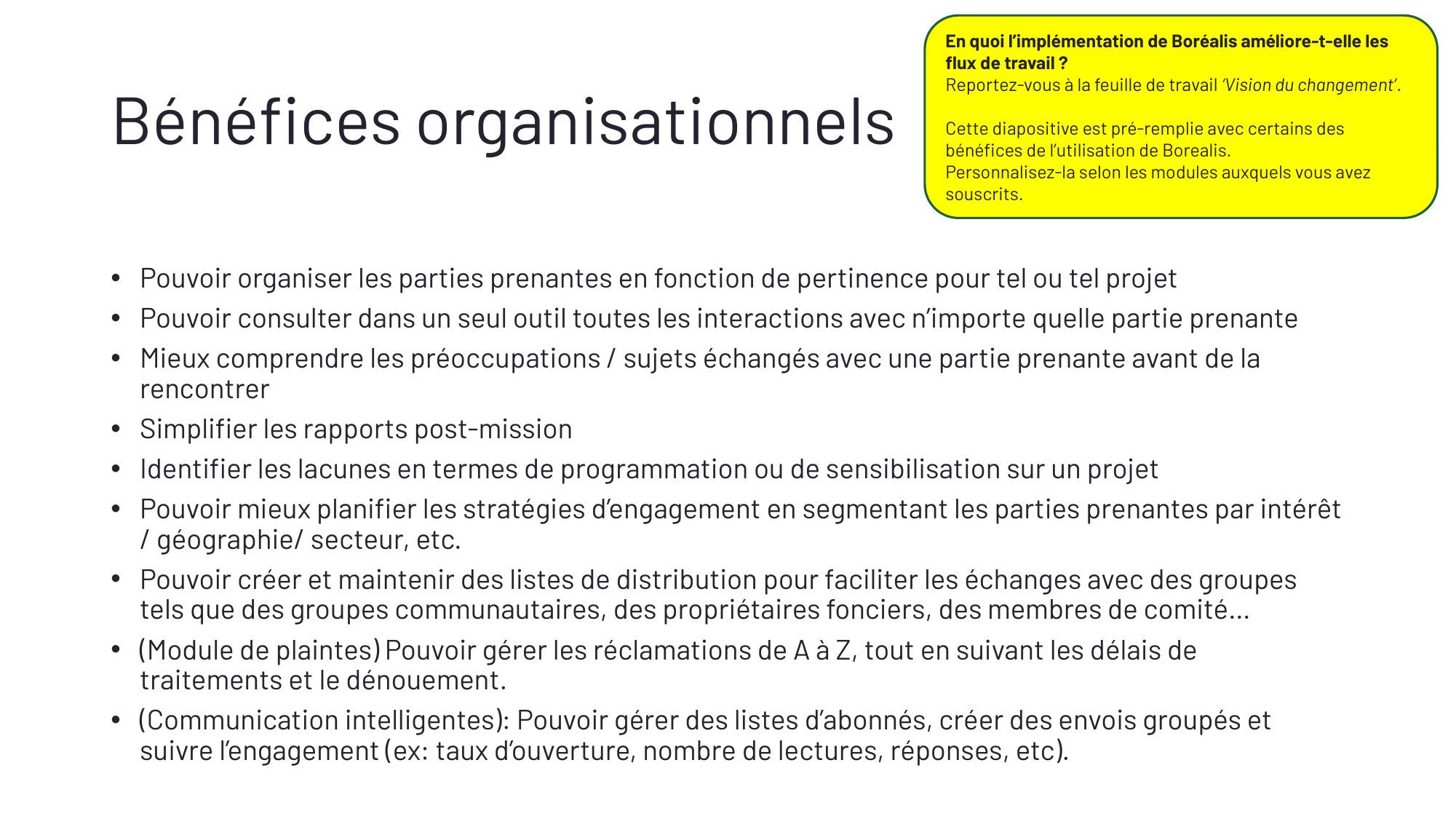

En quoi l’implémentation de Boréalis améliore-t-elle les flux de travail ?
Reportez-vous à la feuille de travail ‘Vision du changement’.

Cette diapositive est pré-remplie avec certains des bénéfices de l’utilisation de Borealis.
Personnalisez-la selon les modules auxquels vous avez souscrits.
# Bénéfices organisationnels
Pouvoir organiser les parties prenantes en fonction de pertinence pour tel ou tel projet
Pouvoir consulter dans un seul outil toutes les interactions avec n’importe quelle partie prenante
Mieux comprendre les préoccupations / sujets échangés avec une partie prenante avant de la rencontrer
Simplifier les rapports post-mission
Identifier les lacunes en termes de programmation ou de sensibilisation sur un projet
Pouvoir mieux planifier les stratégies d’engagement en segmentant les parties prenantes par intérêt / géographie/ secteur, etc.
Pouvoir créer et maintenir des listes de distribution pour faciliter les échanges avec des groupes tels que des groupes communautaires, des propriétaires fonciers, des membres de comité…
(Module de plaintes) Pouvoir gérer les réclamations de A à Z, tout en suivant les délais de traitements et le dénouement.
(Communication intelligentes): Pouvoir gérer des listes d’abonnés, créer des envois groupés et suivre l’engagement (ex: taux d’ouverture, nombre de lectures, réponses, etc).